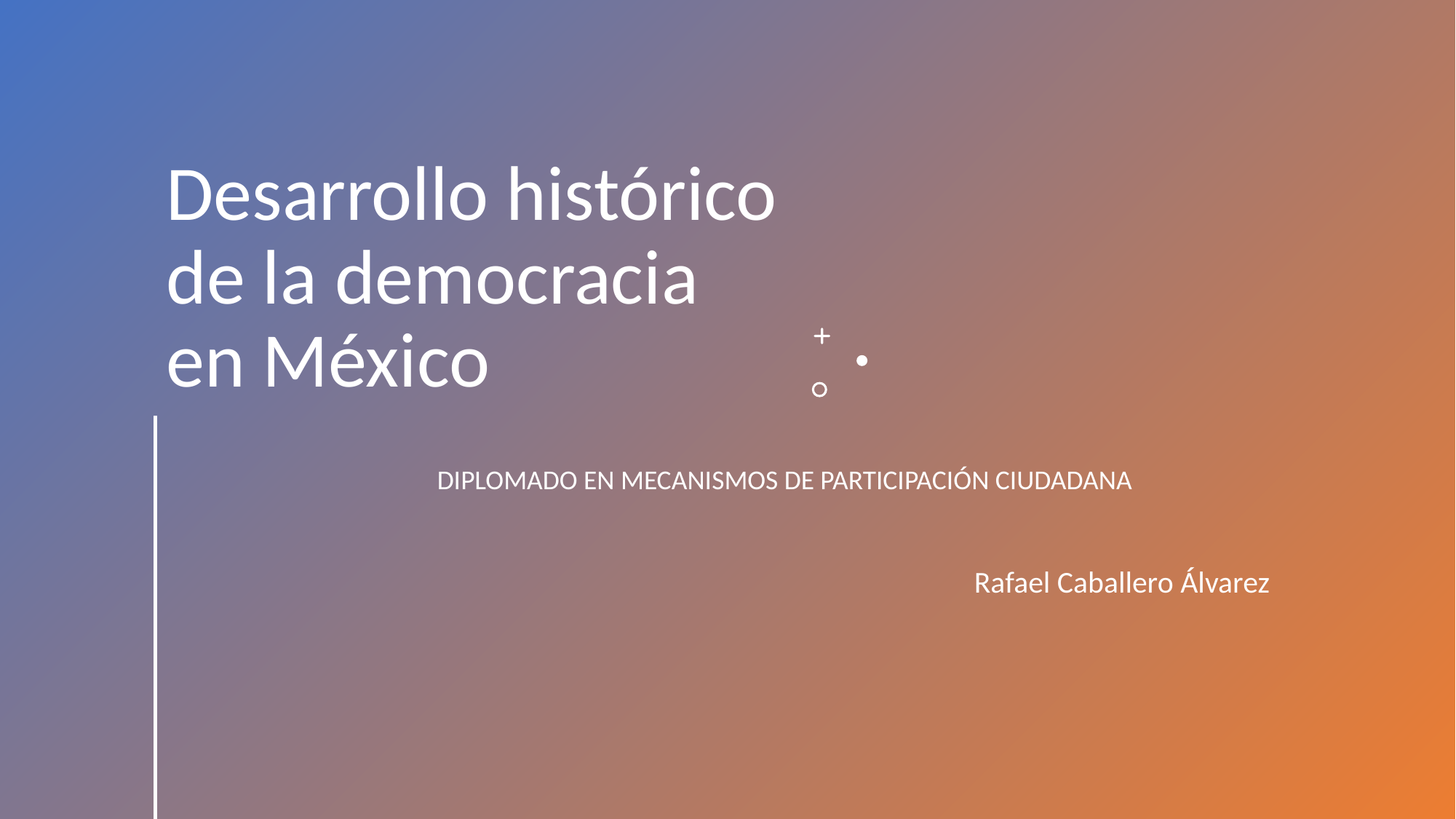

# Desarrollo histórico de la democracia en México

DIPLOMADO EN MECANISMOS DE PARTICIPACIÓN CIUDADANA
Rafael Caballero Álvarez